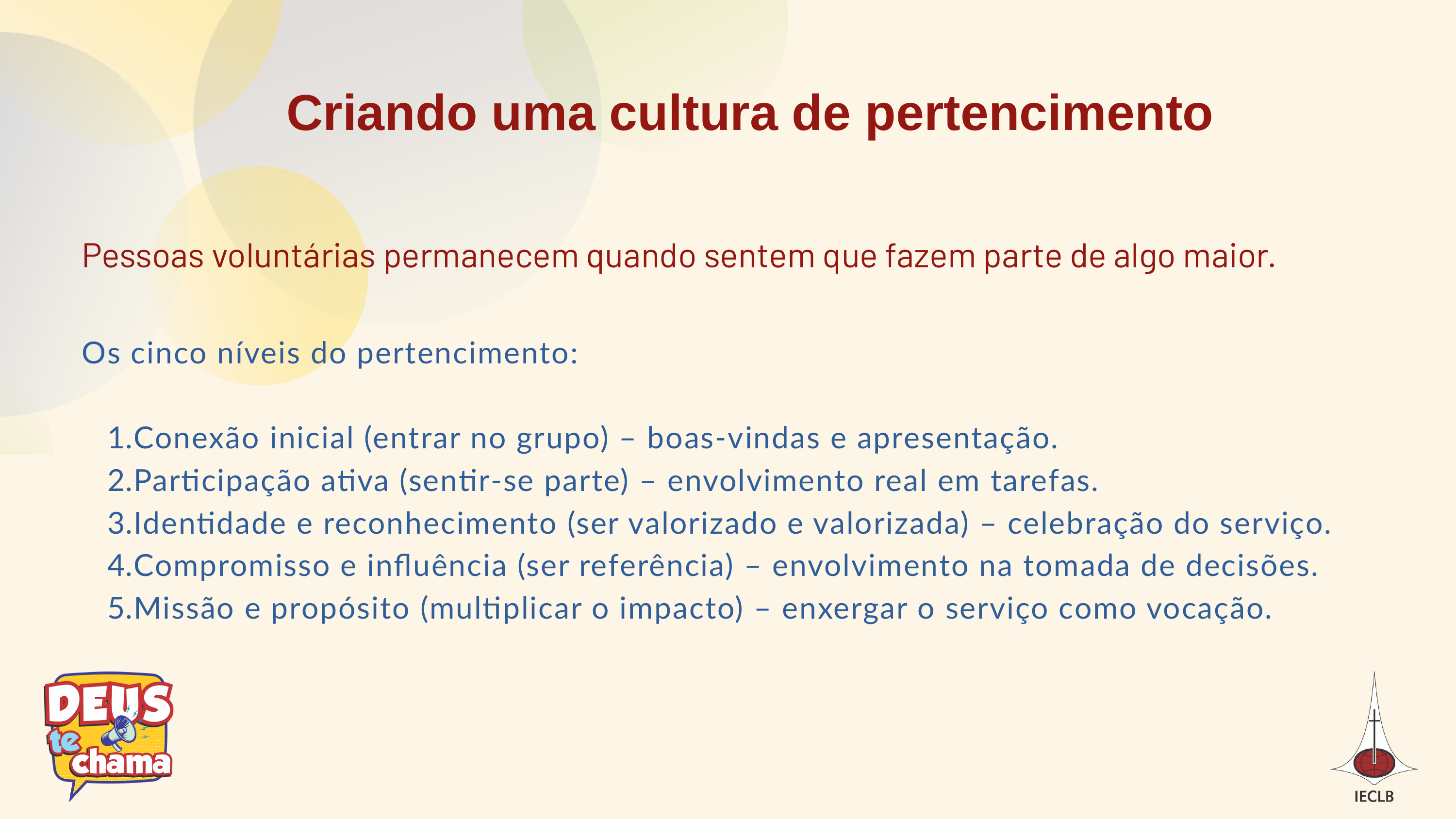

Criando uma cultura de pertencimento
Pessoas voluntárias permanecem quando sentem que fazem parte de algo maior.
Os cinco níveis do pertencimento:

Conexão inicial (entrar no grupo) – boas-vindas e apresentação.
Participação ativa (sentir-se parte) – envolvimento real em tarefas.
Identidade e reconhecimento (ser valorizado e valorizada) – celebração do serviço.
Compromisso e influência (ser referência) – envolvimento na tomada de decisões.
Missão e propósito (multiplicar o impacto) – enxergar o serviço como vocação.